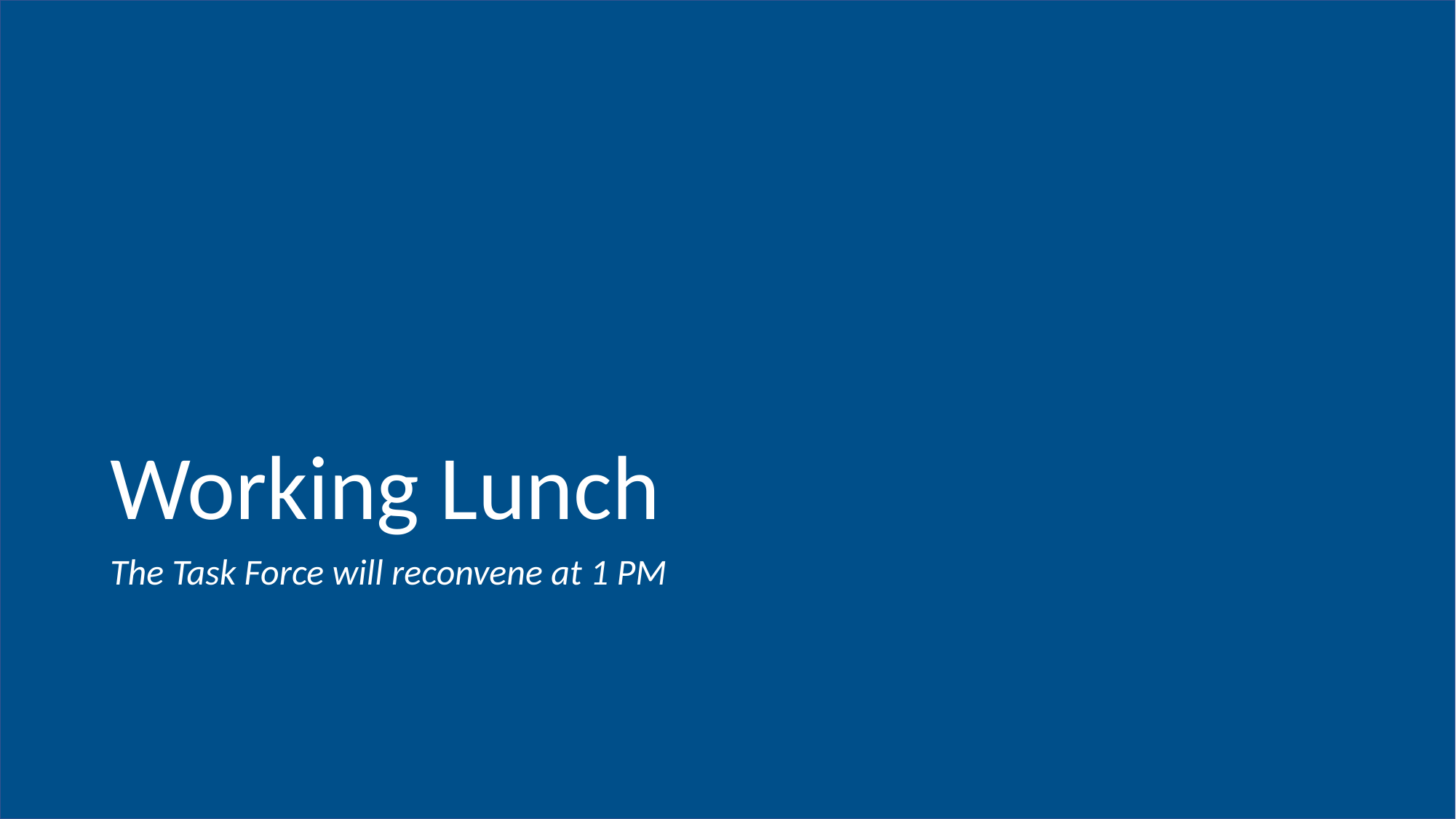

# Working Lunch
The Task Force will reconvene at 1 PM